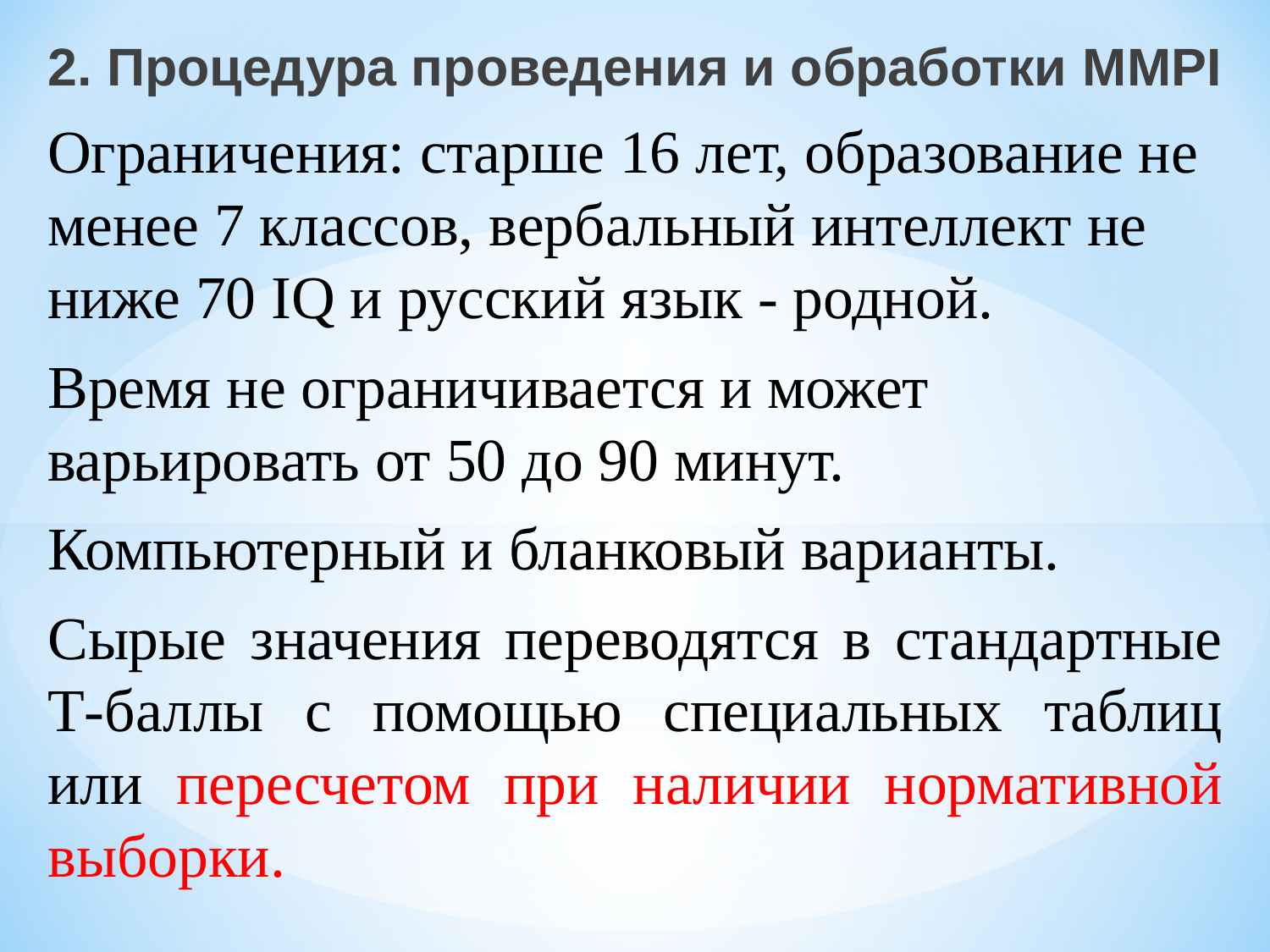

2. Процедура проведения и обработки MMPI
Ограничения: старше 16 лет, образование не менее 7 классов, вербальный интеллект не ниже 70 IQ и русский язык - родной.
Время не ограничивается и может варьировать от 50 до 90 минут.
Компьютерный и бланковый варианты.
Сырые значения переводятся в стандартные T-баллы с помощью специальных таблиц или пересчетом при наличии нормативной выборки.